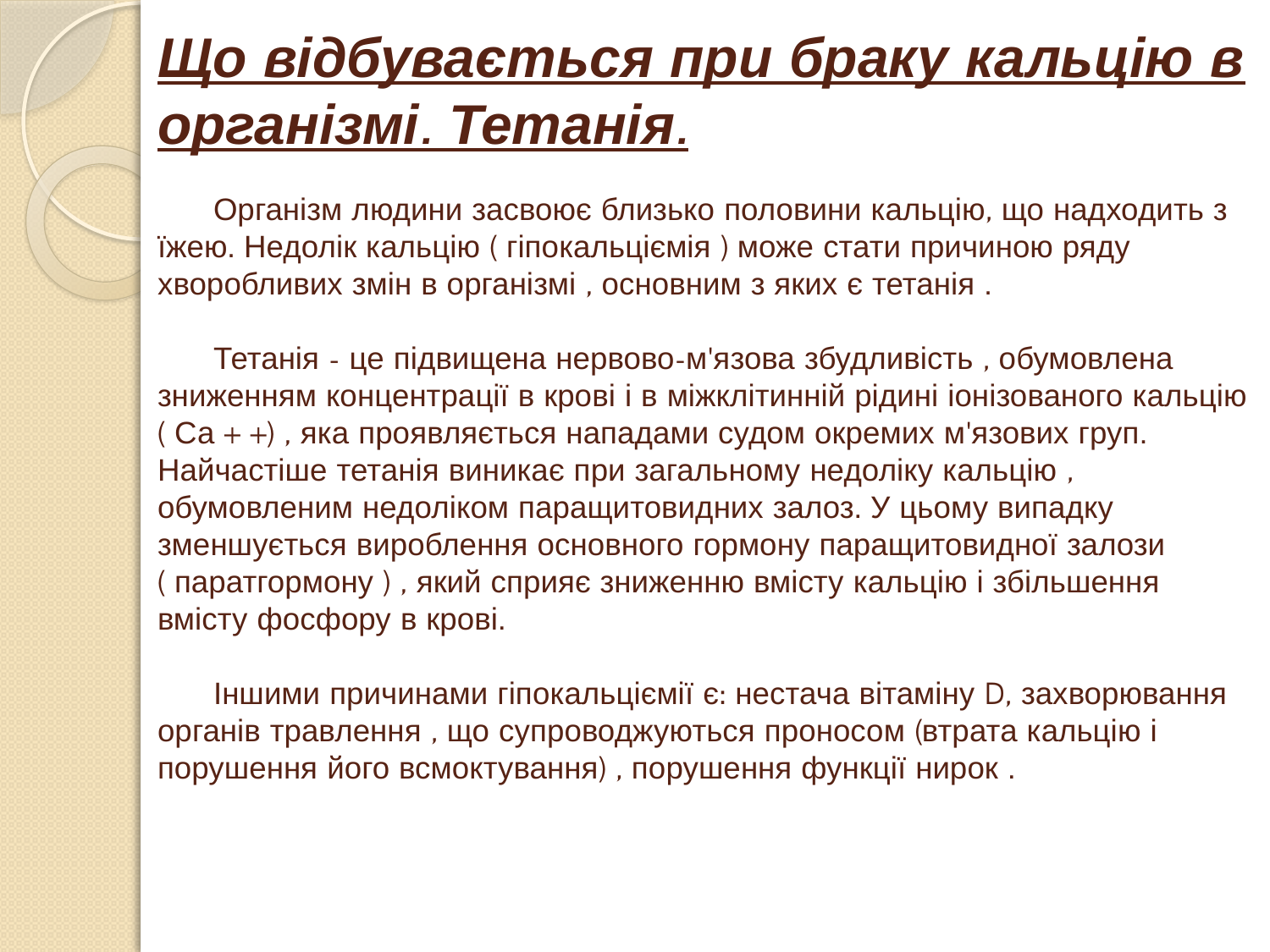

# Що відбувається при браку кальцію в організмі. Тетанія. Організм людини засвоює близько половини кальцію, що надходить з їжею. Недолік кальцію ( гіпокальціємія ) може стати причиною ряду хворобливих змін в організмі , основним з яких є тетанія . Тетанія - це підвищена нервово-м'язова збудливість , обумовлена ​​ зниженням концентрації в крові і в міжклітинній рідині іонізованого кальцію ( Са + +) , яка проявляється нападами судом окремих м'язових груп. Найчастіше тетанія виникає при загальному недоліку кальцію , обумовленим недоліком паращитовидних залоз. У цьому випадку зменшується вироблення основного гормону паращитовидної залози ( паратгормону ) , який сприяє зниженню вмісту кальцію і збільшення вмісту фосфору в крові. Іншими причинами гіпокальціємії є: нестача вітаміну D, захворювання органів травлення , що супроводжуються проносом (втрата кальцію і порушення його всмоктування) , порушення функції нирок .